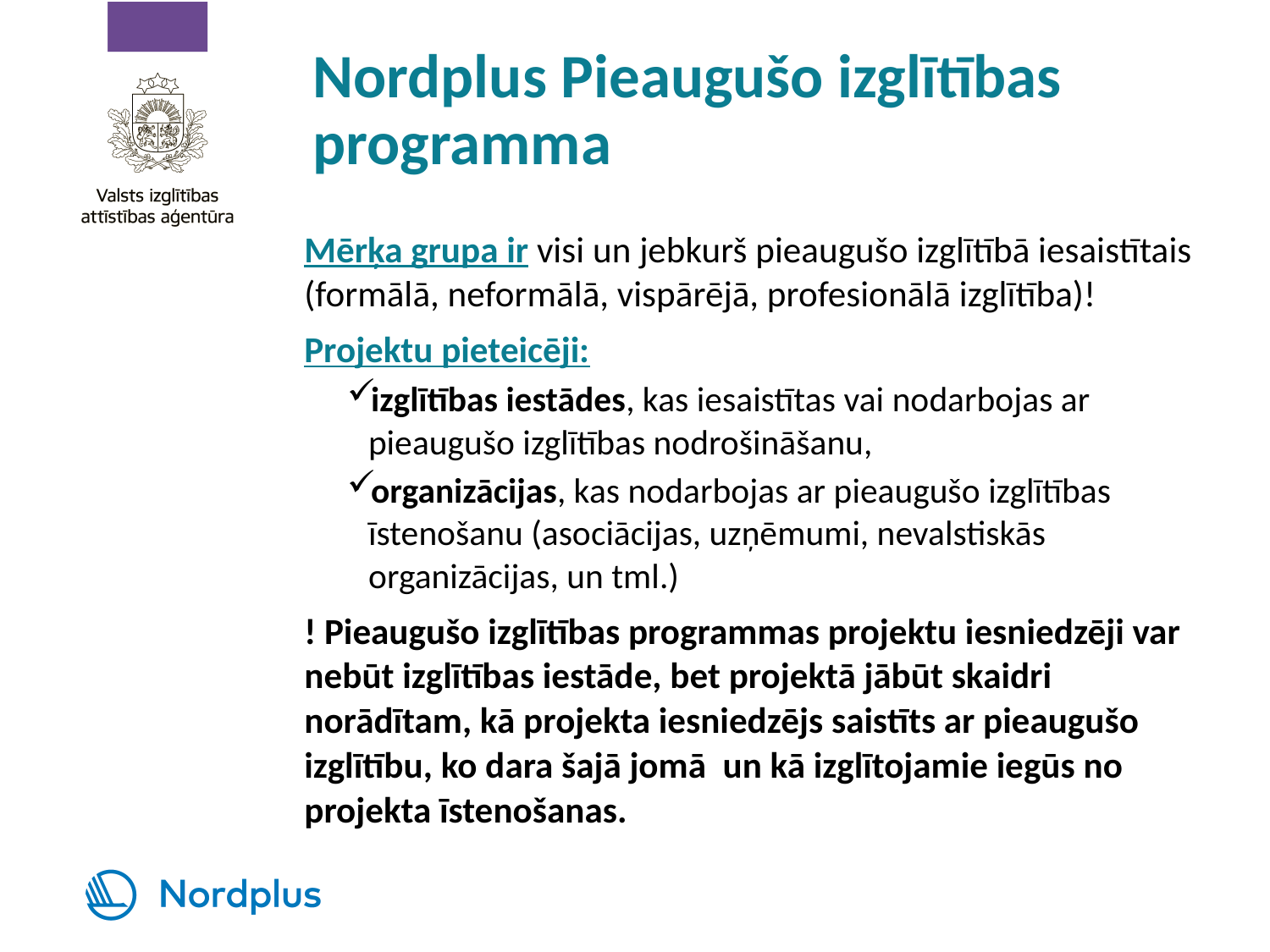

# Nordplus Pieaugušo izglītības programma
Mērķa grupa ir visi un jebkurš pieaugušo izglītībā iesaistītais (formālā, neformālā, vispārējā, profesionālā izglītība)!
Projektu pieteicēji:
izglītības iestādes, kas iesaistītas vai nodarbojas ar pieaugušo izglītības nodrošināšanu,
organizācijas, kas nodarbojas ar pieaugušo izglītības īstenošanu (asociācijas, uzņēmumi, nevalstiskās organizācijas, un tml.)
! Pieaugušo izglītības programmas projektu iesniedzēji var nebūt izglītības iestāde, bet projektā jābūt skaidri norādītam, kā projekta iesniedzējs saistīts ar pieaugušo izglītību, ko dara šajā jomā  un kā izglītojamie iegūs no projekta īstenošanas.